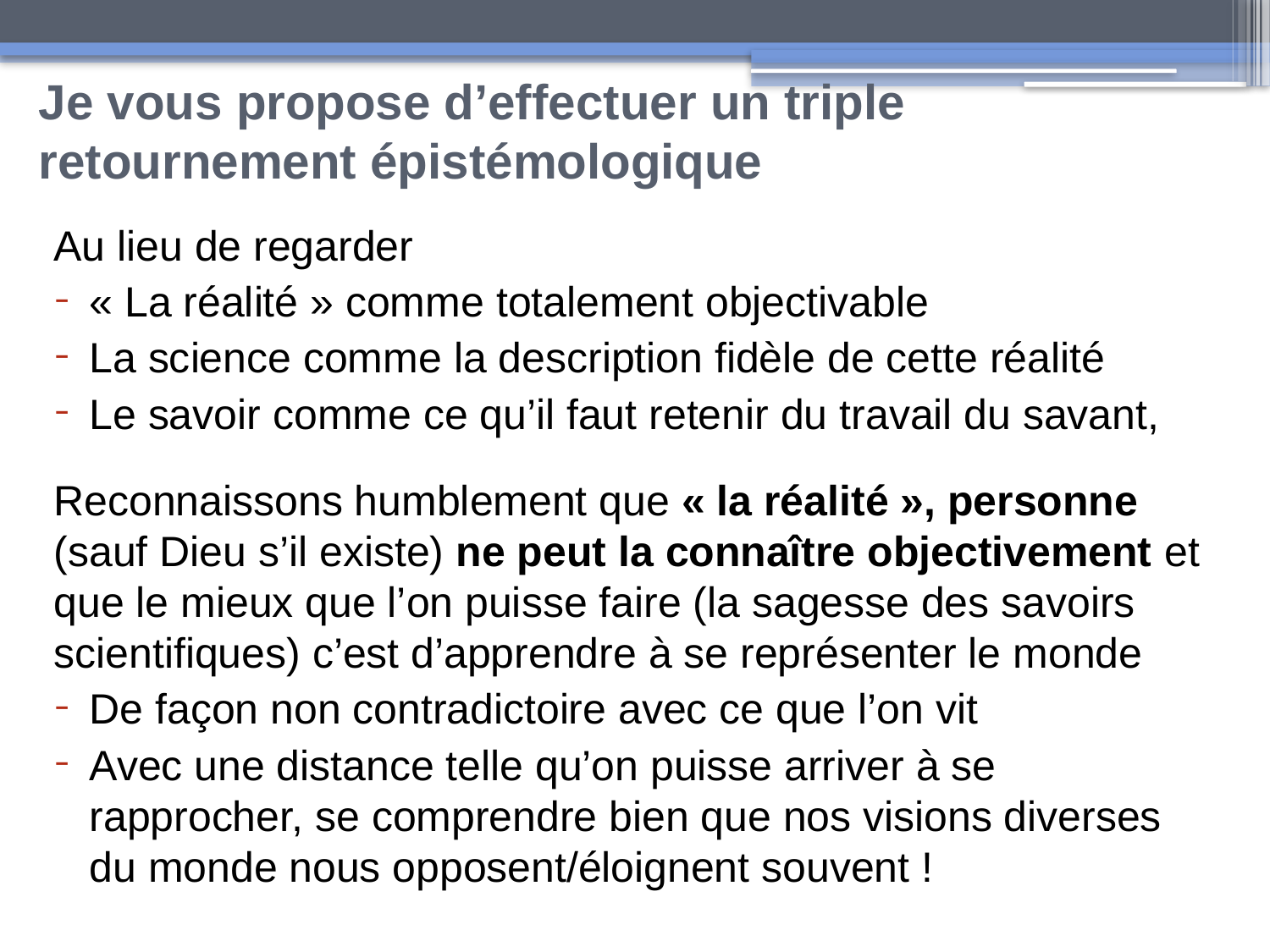

# Je vous propose d’effectuer un triple retournement épistémologique
Au lieu de regarder
« La réalité » comme totalement objectivable
La science comme la description fidèle de cette réalité
Le savoir comme ce qu’il faut retenir du travail du savant,

Reconnaissons humblement que « la réalité », personne (sauf Dieu s’il existe) ne peut la connaître objectivement et que le mieux que l’on puisse faire (la sagesse des savoirs scientifiques) c’est d’apprendre à se représenter le monde
De façon non contradictoire avec ce que l’on vit
Avec une distance telle qu’on puisse arriver à se rapprocher, se comprendre bien que nos visions diverses du monde nous opposent/éloignent souvent !